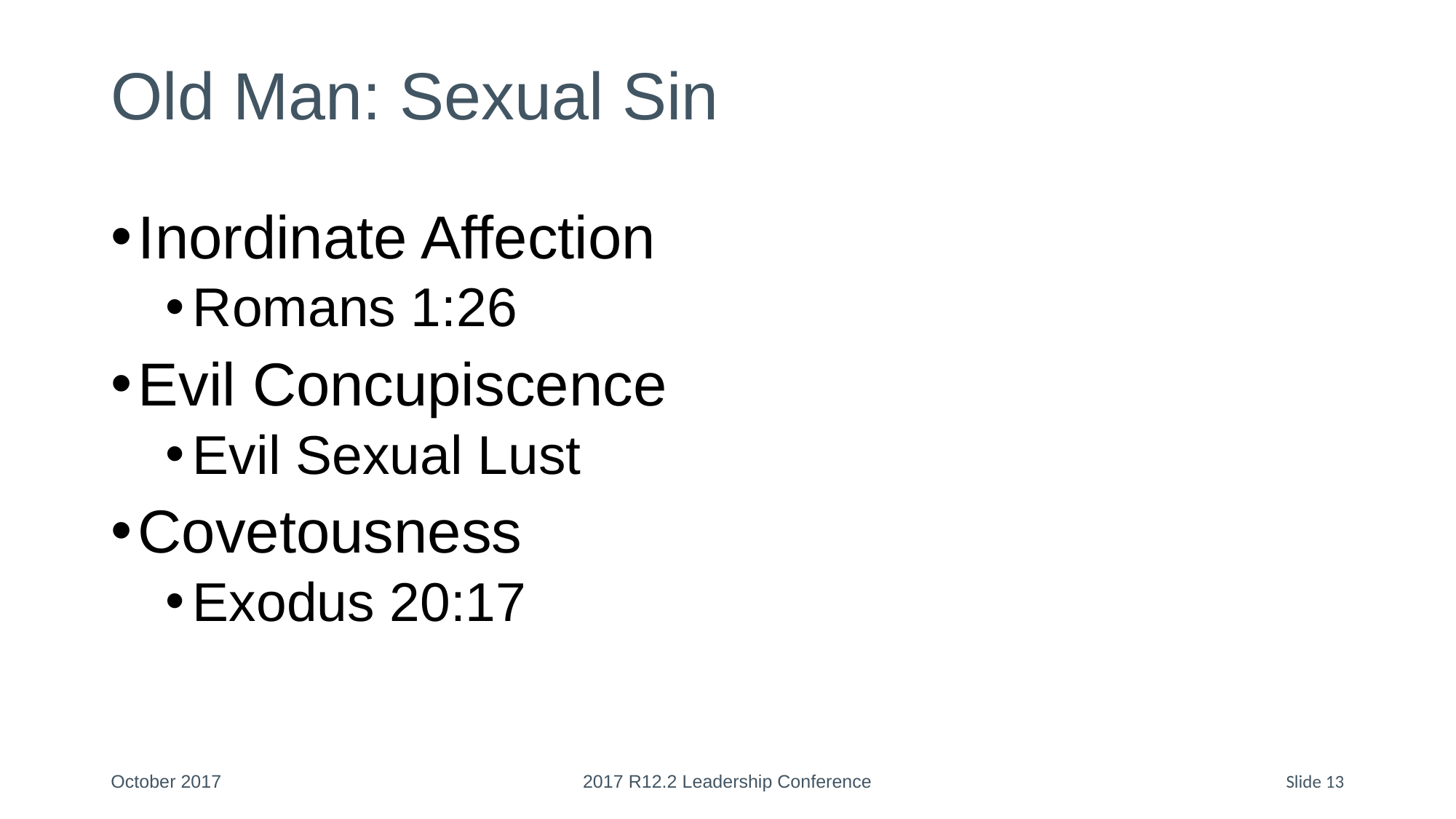

# Old Man: Sexual Sin
Inordinate Affection
Romans 1:26
Evil Concupiscence
Evil Sexual Lust
Covetousness
Exodus 20:17

October 2017
2017 R12.2 Leadership Conference
Slide 13